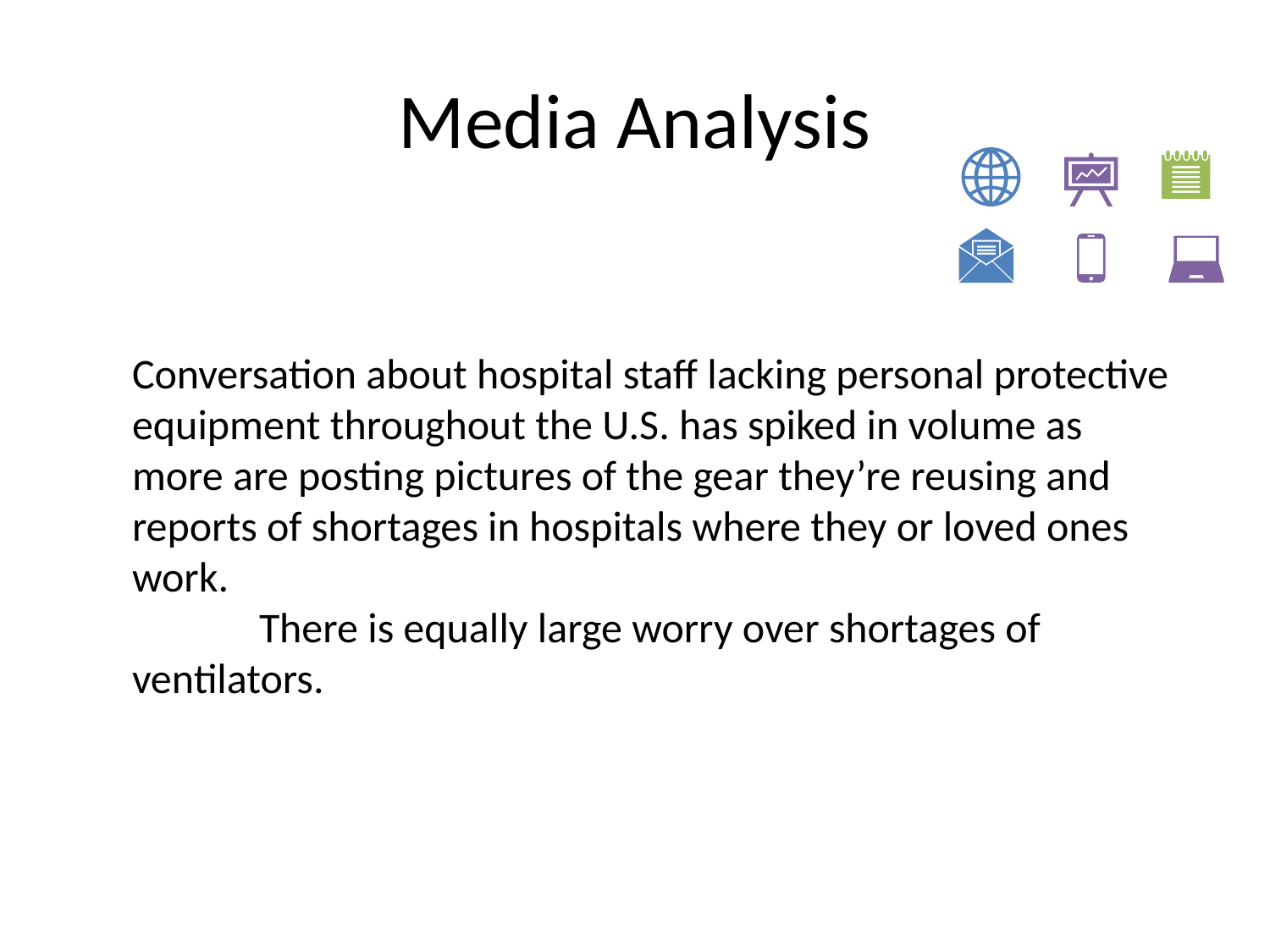

# Media Analysis

Conversation about hospital staff lacking personal protective equipment throughout the U.S. has spiked in volume as more are posting pictures of the gear they’re reusing and reports of shortages in hospitals where they or loved ones work.
	There is equally large worry over shortages of ventilators.